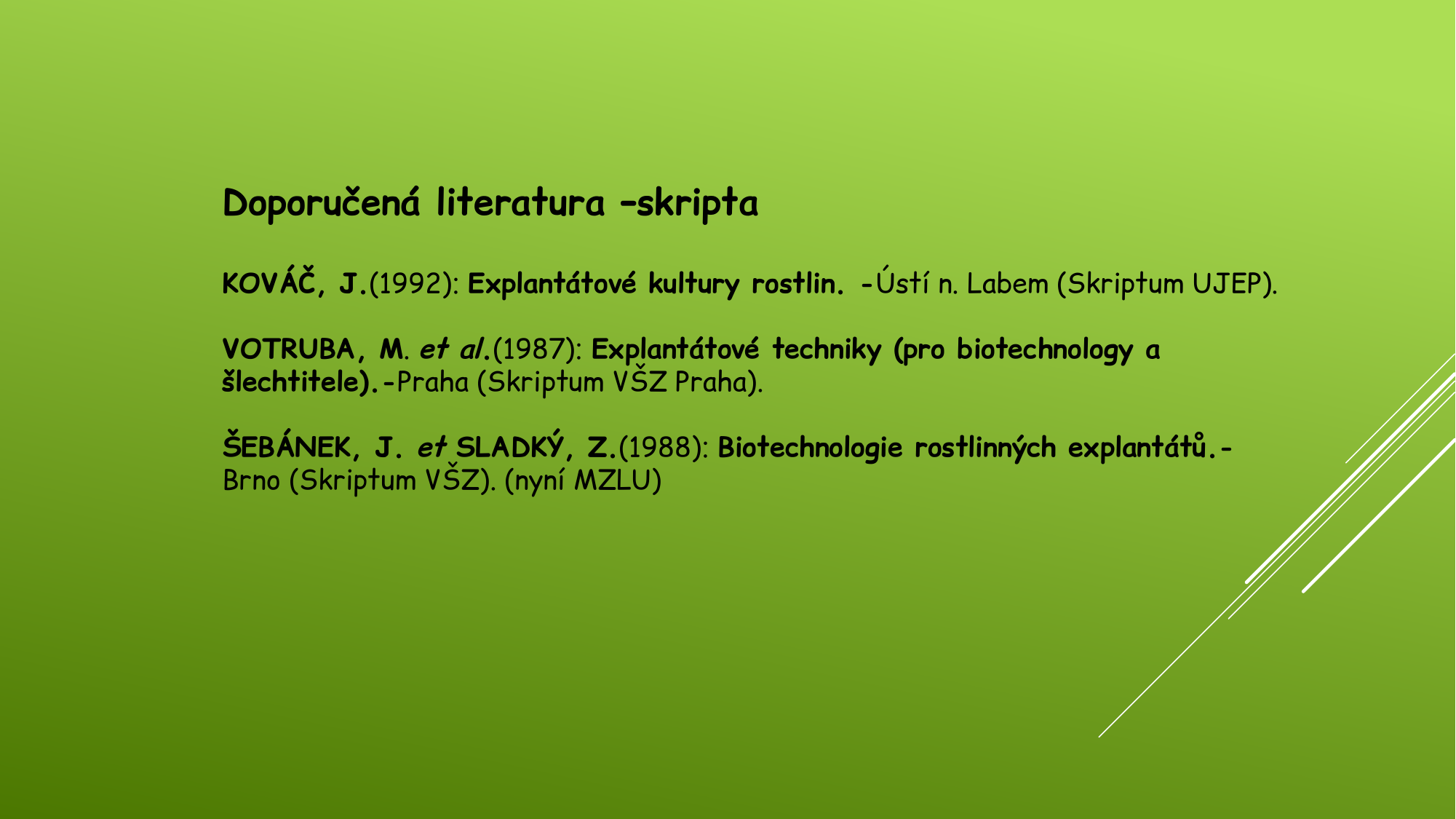

Doporučená literatura –skripta

KOVÁČ, J.(1992): Explantátové kultury rostlin. -Ústí n. Labem (Skriptum UJEP).

VOTRUBA, M. et al.(1987): Explantátové techniky (pro biotechnology a šlechtitele).-Praha (Skriptum VŠZ Praha).

ŠEBÁNEK, J. et SLADKÝ, Z.(1988): Biotechnologie rostlinných explantátů.-Brno (Skriptum VŠZ). (nyní MZLU)